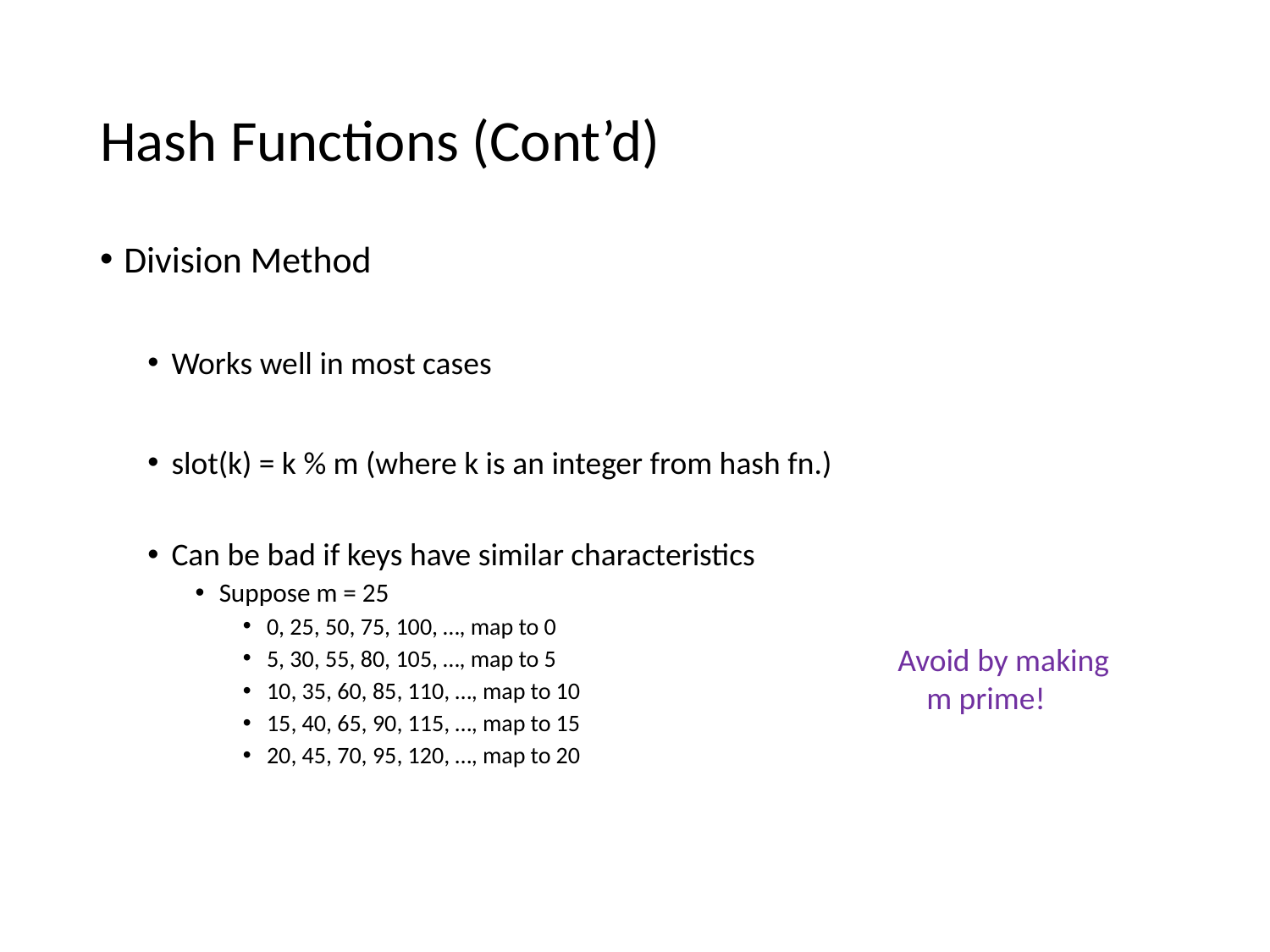

# Hash Functions (Cont’d)
Division Method

Works well in most cases

slot(k) = k % m (where k is an integer from hash fn.)

Can be bad if keys have similar characteristics
Suppose m = 25
0, 25, 50, 75, 100, …, map to 0
5, 30, 55, 80, 105, …, map to 5
10, 35, 60, 85, 110, …, map to 10
15, 40, 65, 90, 115, …, map to 15
20, 45, 70, 95, 120, …, map to 20

Avoid by making
    m prime!